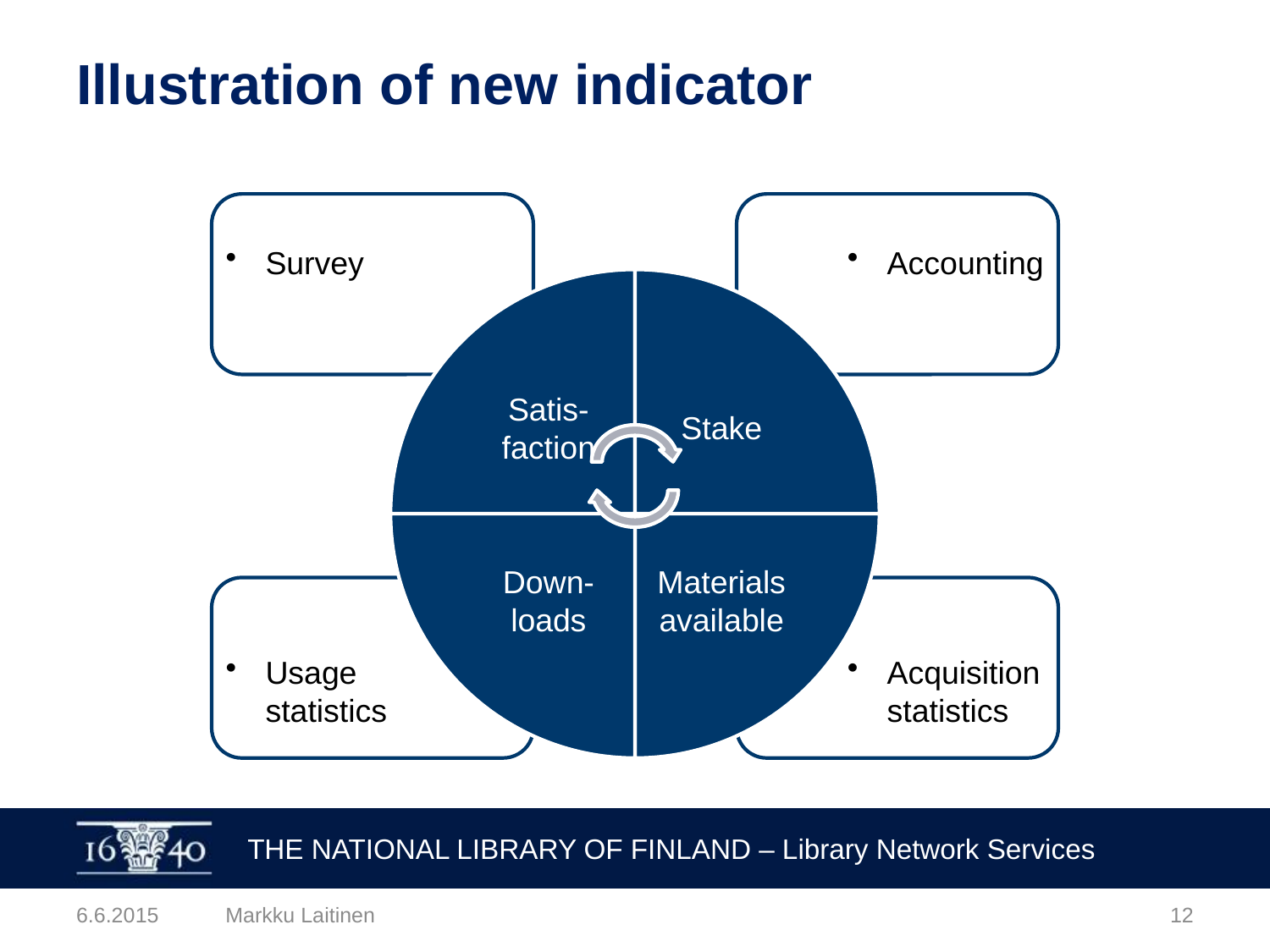

# Illustration of new indicator
Satis-faction
Survey
Stake
Accounting
Materials available
Acquisition statistics
Down-loads
Usage statistics
6.6.2015
Markku Laitinen
12